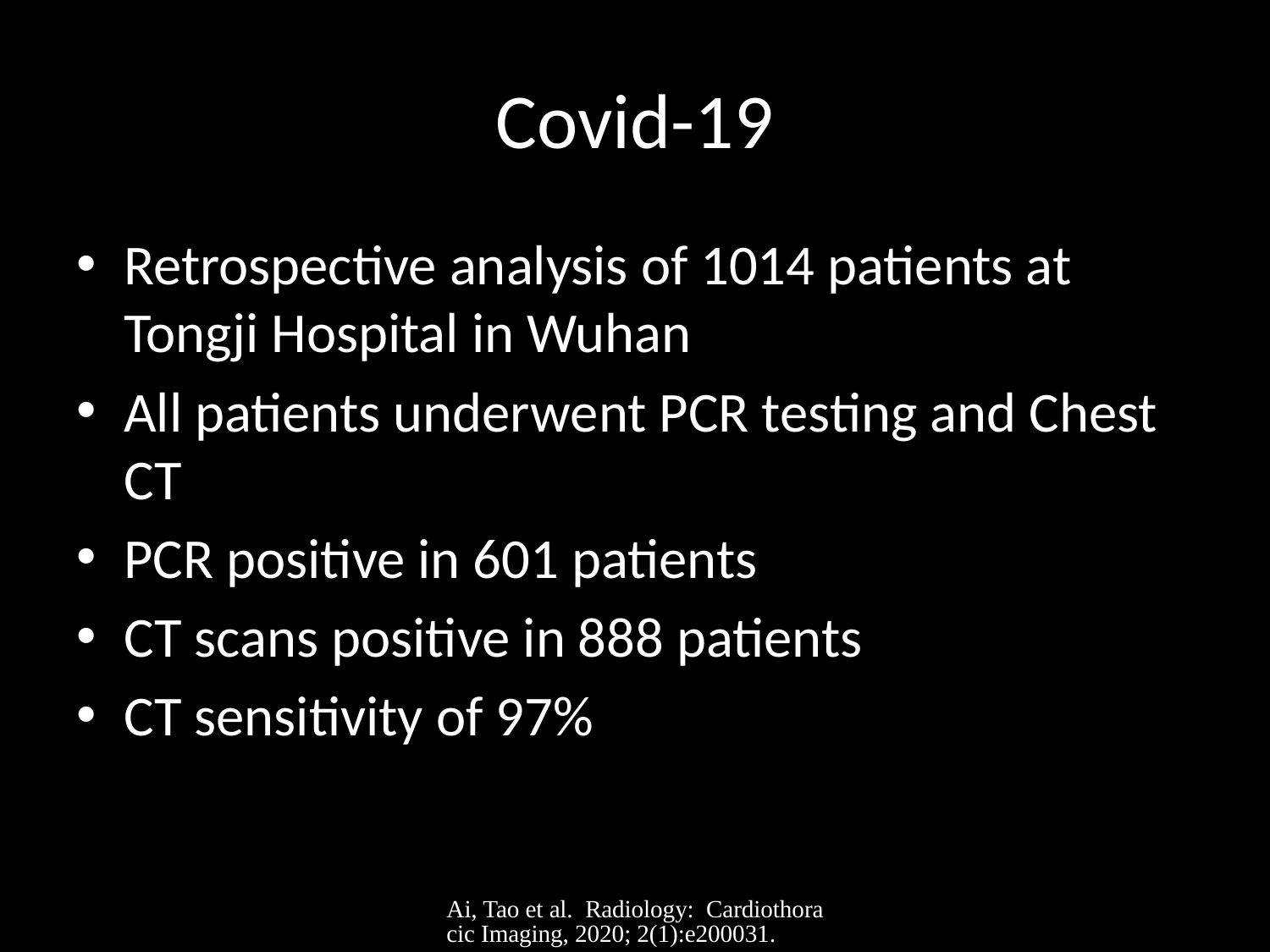

# Covid-19
Retrospective analysis of 1014 patients at Tongji Hospital in Wuhan
All patients underwent PCR testing and Chest CT
PCR positive in 601 patients
CT scans positive in 888 patients
CT sensitivity of 97%
Ai, Tao et al.  Radiology:  Cardiothoracic Imaging, 2020; 2(1):e200031.